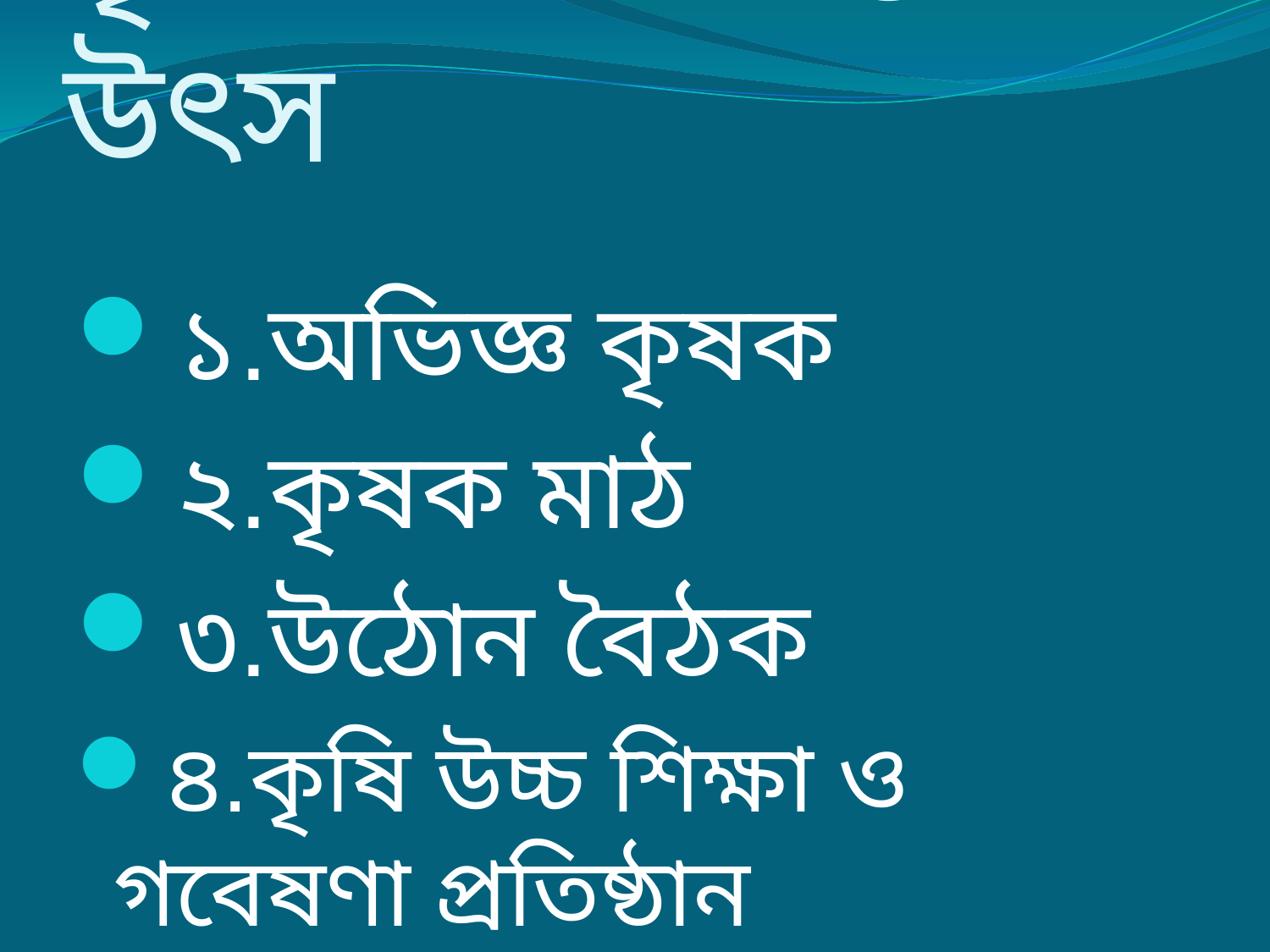

# কৃষি সেবা প্রাপ্তির উৎস
১.অভিজ্ঞ কৃষক
২.কৃষক মাঠ
৩.উঠোন বৈঠক
৪.কৃষি উচ্চ শিক্ষা ও গবেষণা প্রতিষ্ঠান